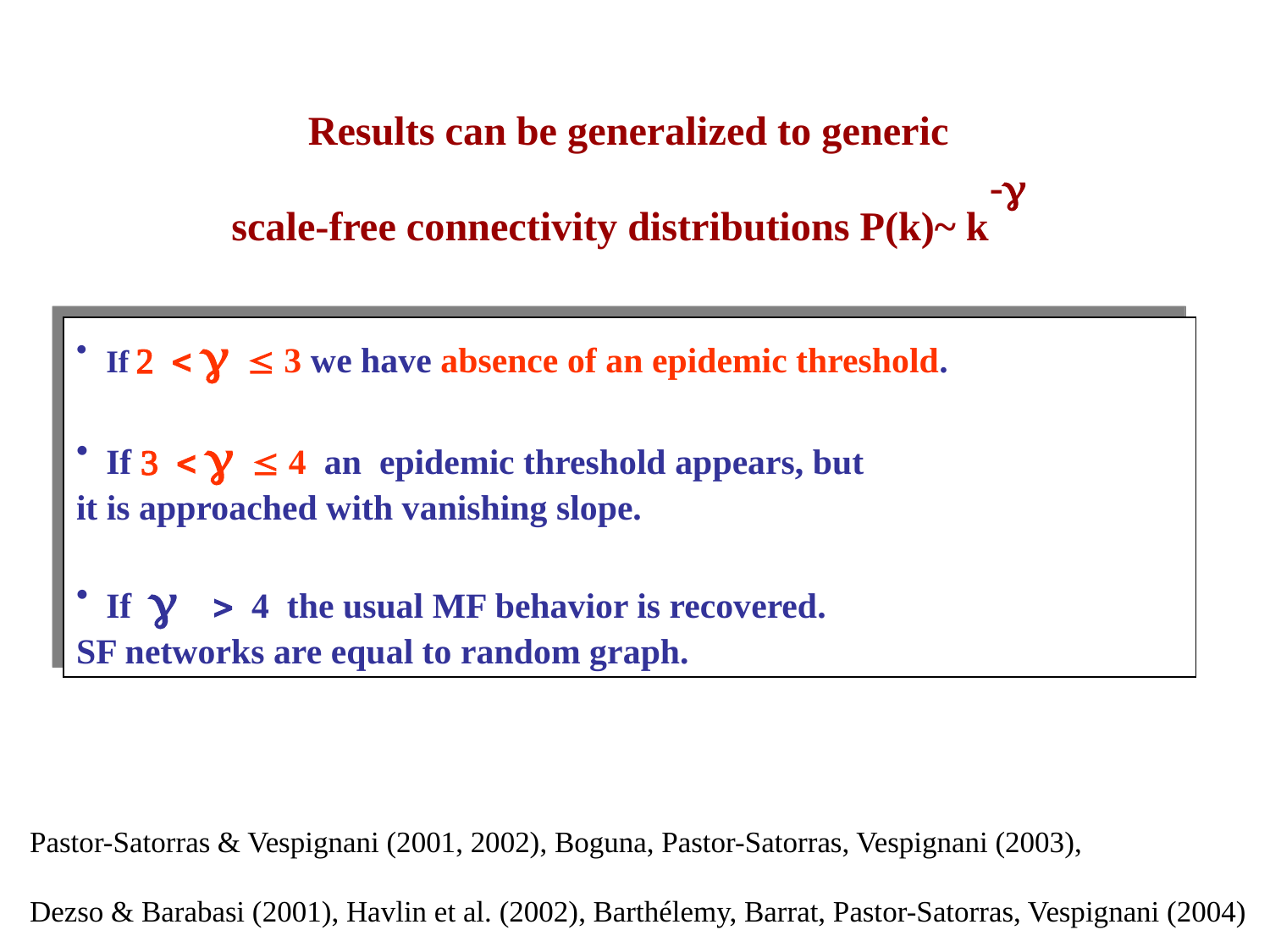

Results can be generalized to generic
scale-free connectivity distributions P(k)~ k-γ
If 2 < γ  ≤ 3 we have absence of an epidemic threshold.

If 3 < γ  ≤ 4  an  epidemic threshold appears, but
it is approached with vanishing slope.

If  γ  >  4  the usual MF behavior is recovered.
SF networks are equal to random graph.
Pastor-Satorras & Vespignani (2001, 2002), Boguna, Pastor-Satorras, Vespignani (2003),
Dezso & Barabasi (2001), Havlin et al. (2002), Barthélemy, Barrat, Pastor-Satorras, Vespignani (2004)